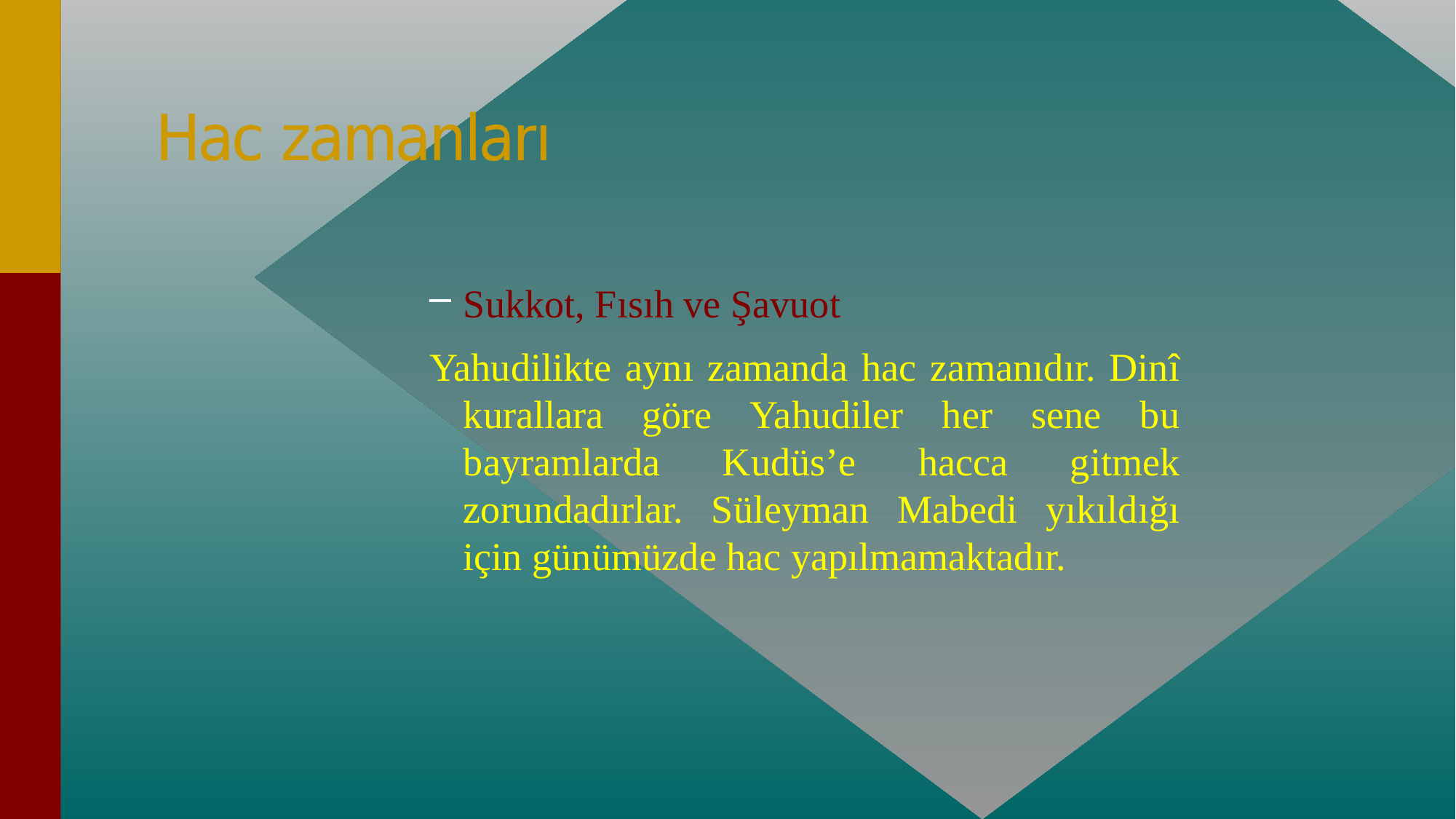

# Hac zamanları
Sukkot, Fısıh ve Şavuot
Yahudilikte aynı zamanda hac zamanıdır. Dinî kurallara göre Yahudiler her sene bu bayramlarda Kudüs’e hacca gitmek zorundadırlar. Süleyman Mabedi yıkıldığı için günümüzde hac yapılmamaktadır.